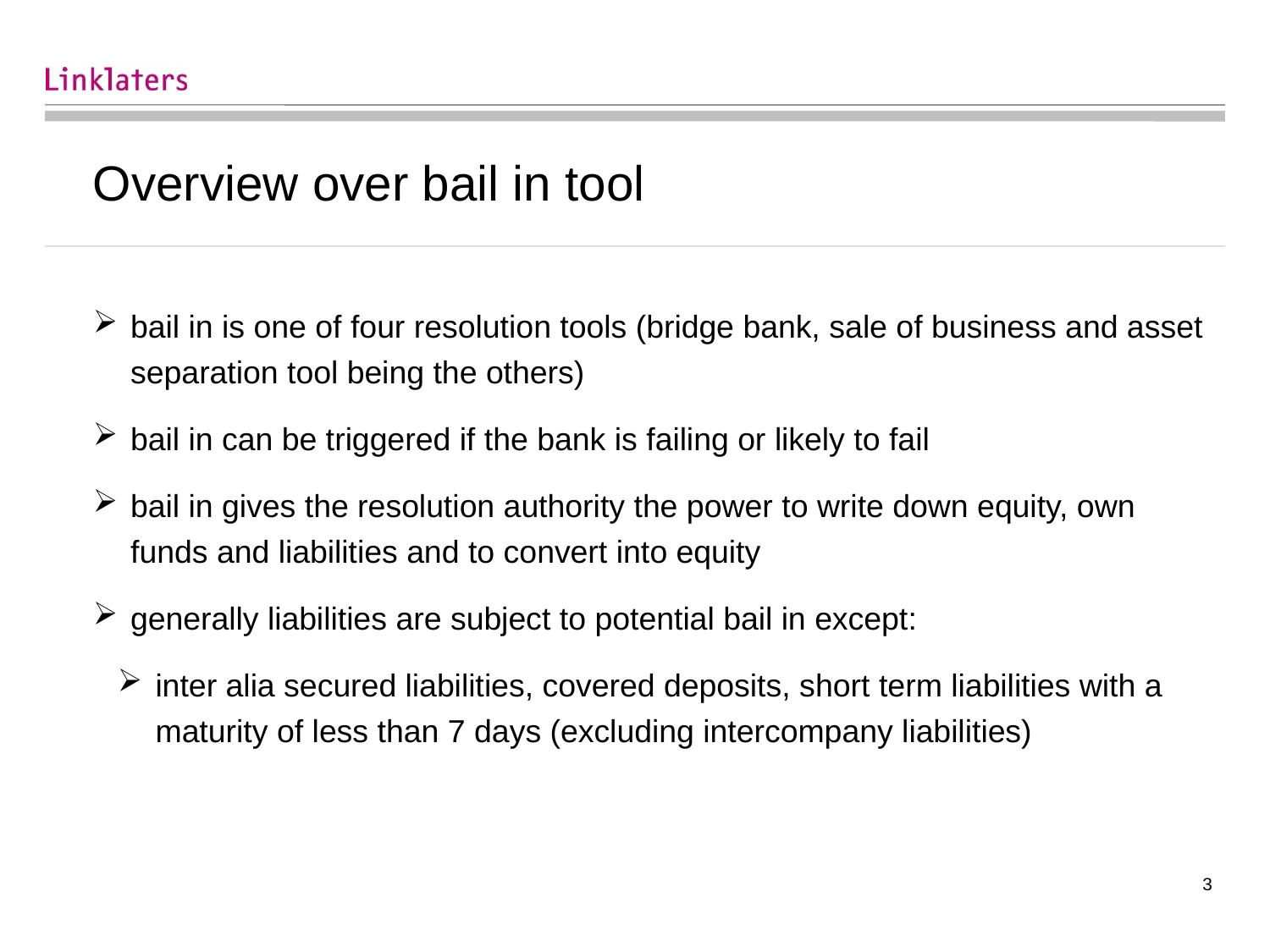

# Overview over bail in tool
bail in is one of four resolution tools (bridge bank, sale of business and asset separation tool being the others)
bail in can be triggered if the bank is failing or likely to fail
bail in gives the resolution authority the power to write down equity, own funds and liabilities and to convert into equity
generally liabilities are subject to potential bail in except:
inter alia secured liabilities, covered deposits, short term liabilities with a maturity of less than 7 days (excluding intercompany liabilities)